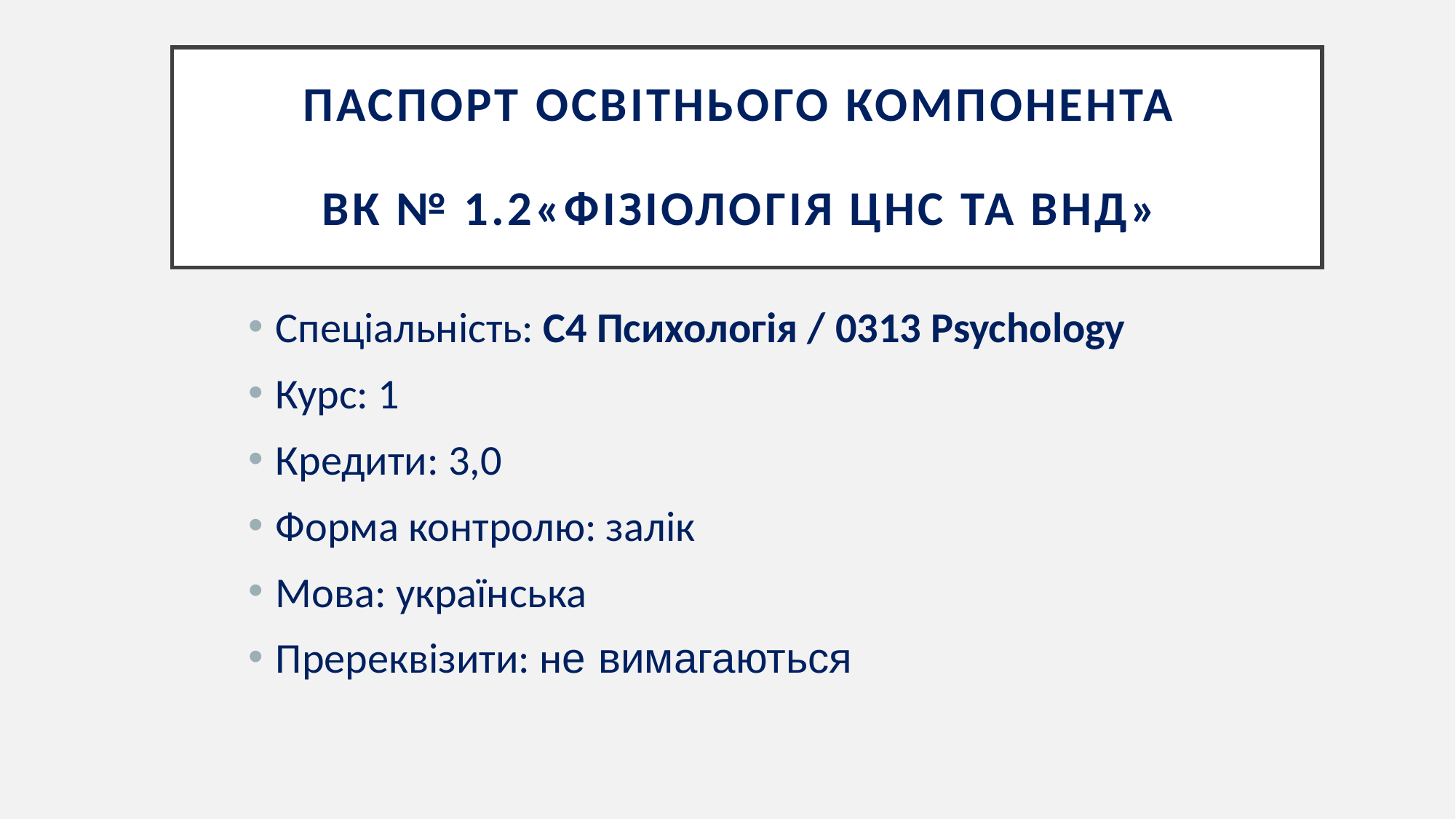

# Паспорт ОСВІТНЬОГО КОМПОНЕнТА ВК № 1.2«Фізіологія ЦНС та ВНД»
Спеціальність: С4 Психологія / 0313 Psychology
Курс: 1
Кредити: 3,0
Форма контролю: залік
Мова: українська
Пререквізити: не вимагаються